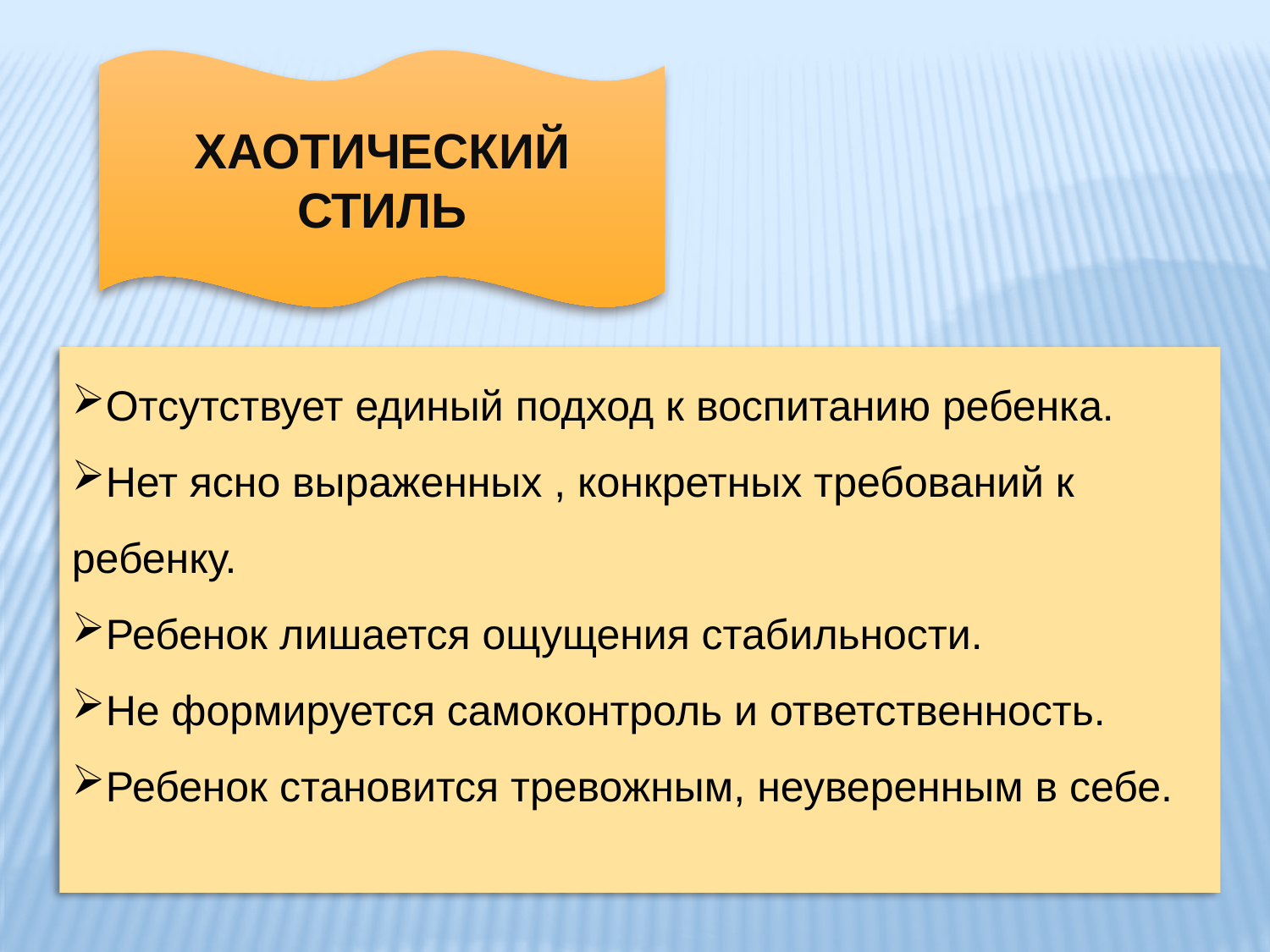

ХАОТИЧЕСКИЙ
СТИЛЬ
Отсутствует единый подход к воспитанию ребенка.
Нет ясно выраженных , конкретных требований к ребенку.
Ребенок лишается ощущения стабильности.
Не формируется самоконтроль и ответственность.
Ребенок становится тревожным, неуверенным в себе.